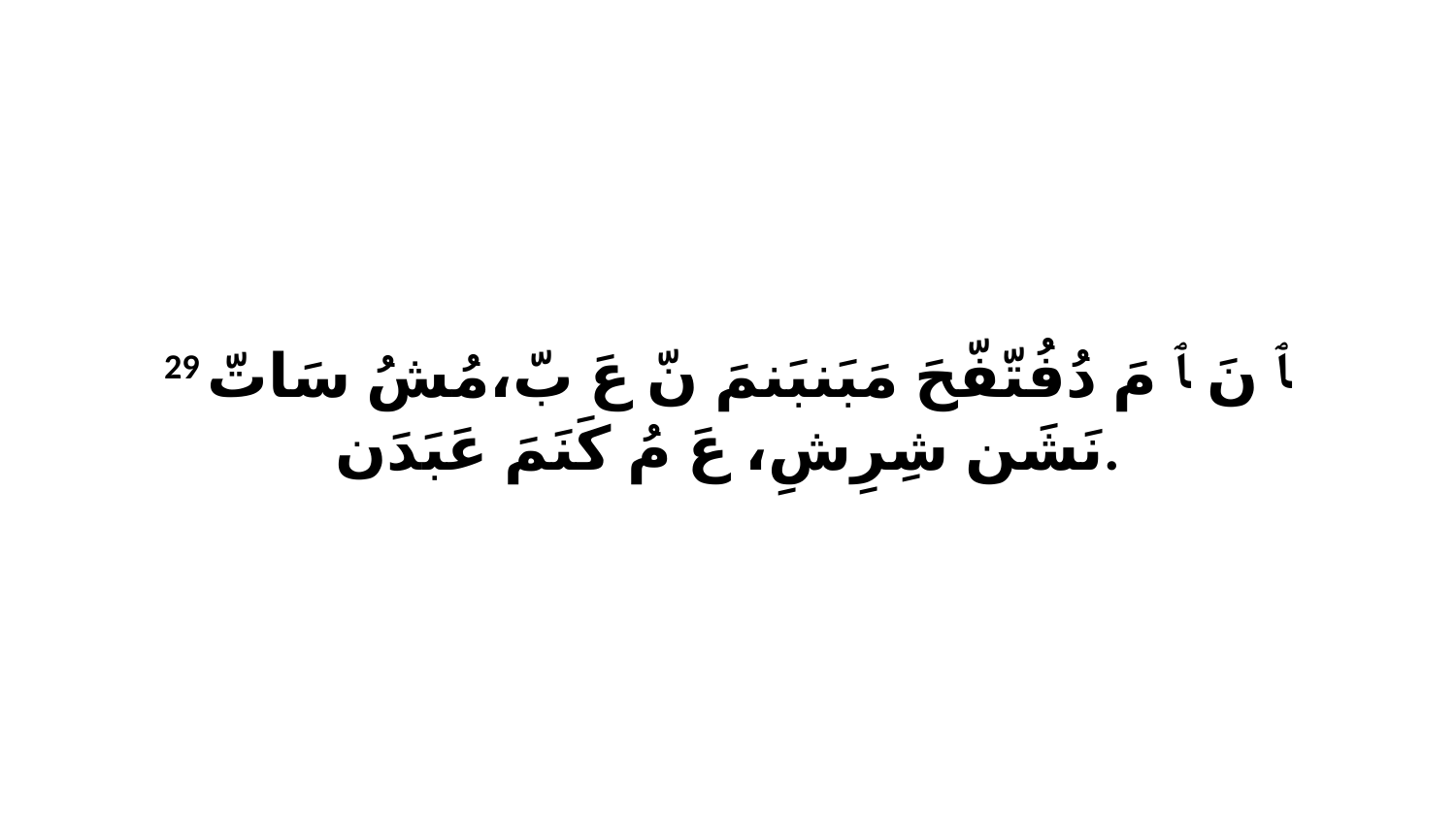

29 ﭑ نَ ﭑ مَ دُفُتّفّحَ مَبَنبَنمَ نّ عَ بّ،مُشُ سَاتّ نَشَن شِرِشِ، عَ مُ كَنَمَ عَبَدَن.